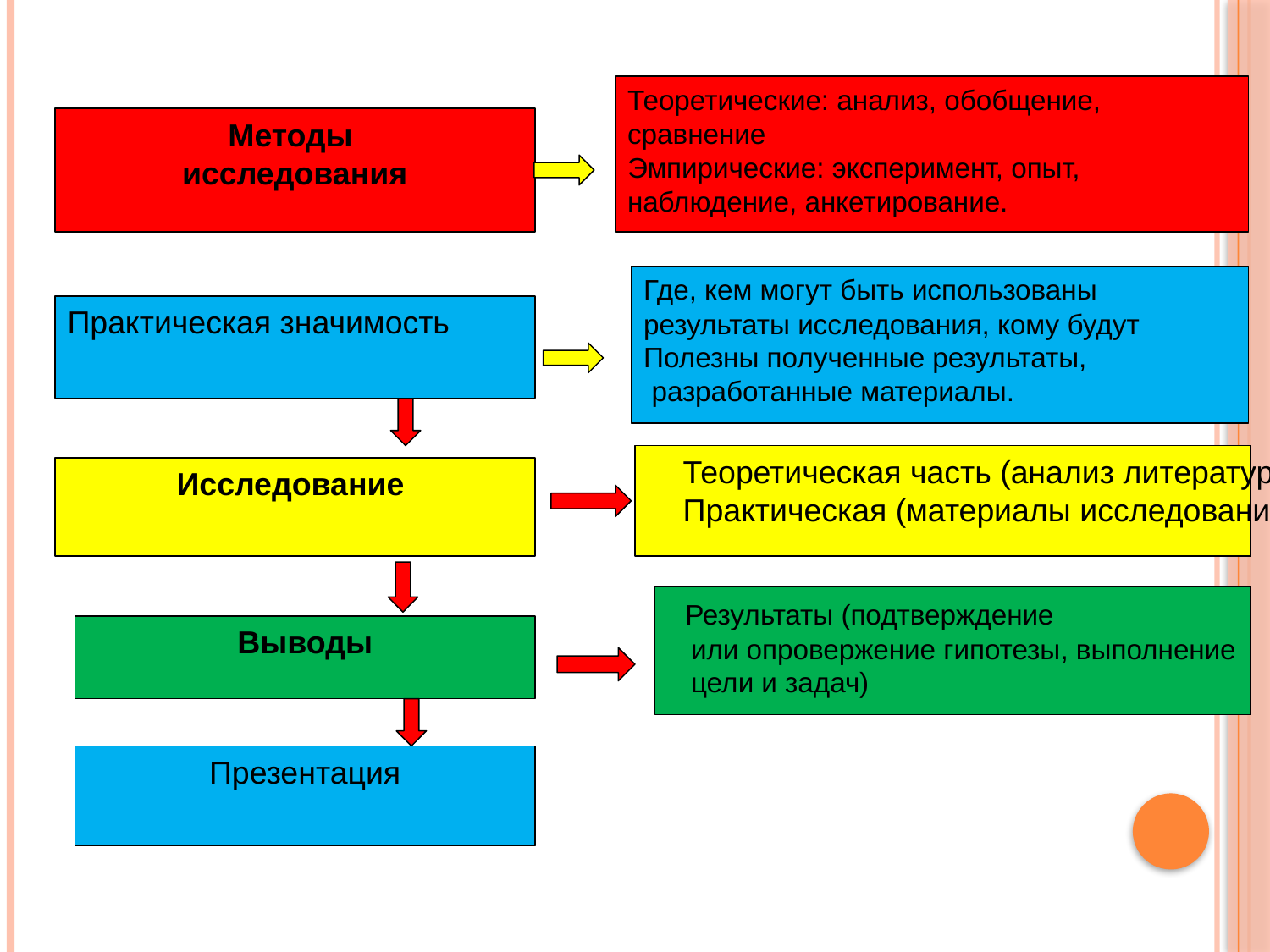

#
Теоретические: анализ, обобщение,
сравнение
Эмпирические: эксперимент, опыт,
наблюдение, анкетирование.
Методы
исследования

Где, кем могут быть использованы
результаты исследования, кому будут
Полезны полученные результаты,
 разработанные материалы.
Практическая значимость

    Теоретическая часть (анализ литературы)
    Практическая (материалы исследования)
Исследование

  Результаты (подтверждение
   или опровержение гипотезы, выполнение
   цели и задач)
Выводы

Презентация